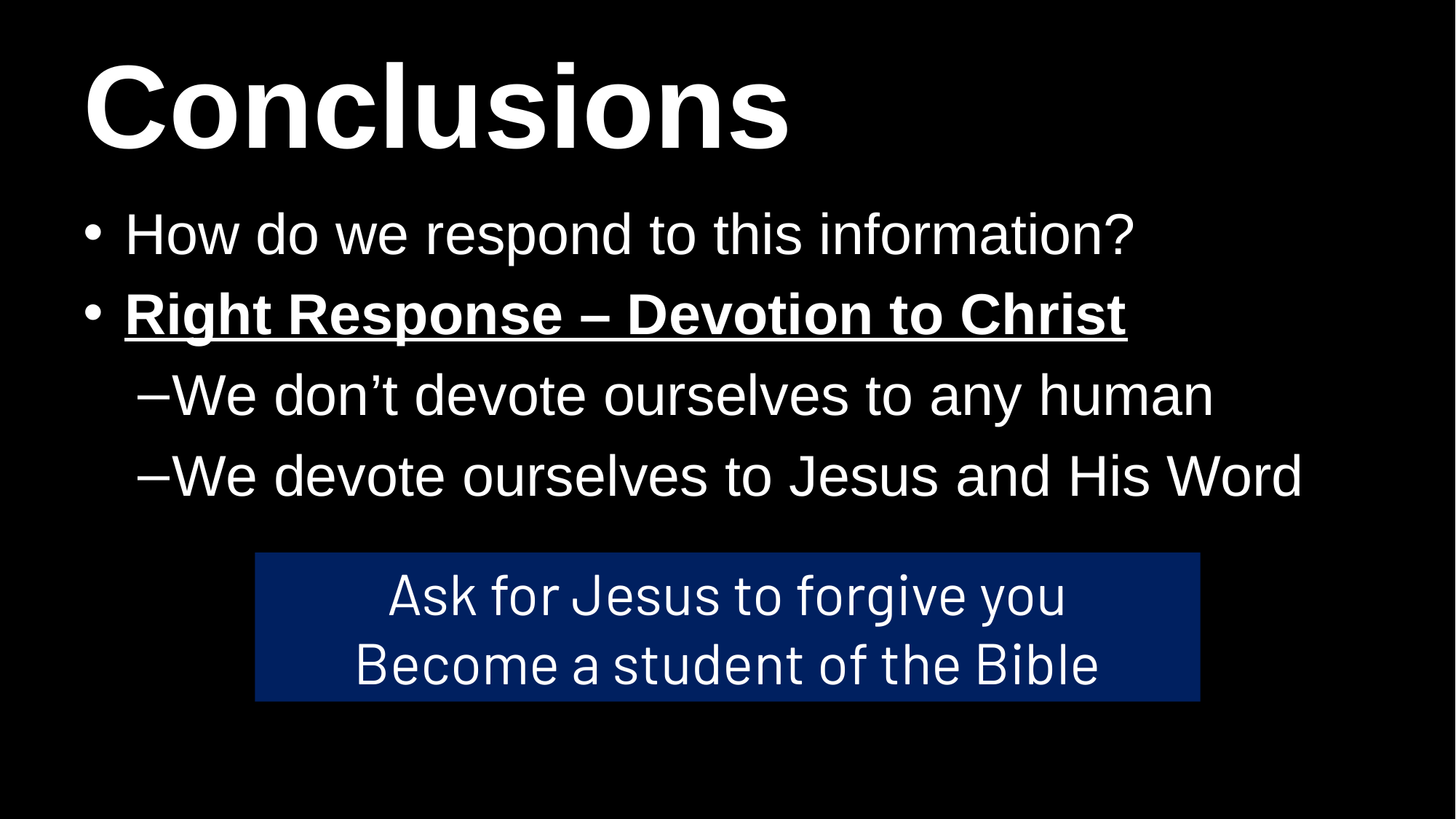

# Conclusions
How do we respond to this information?
Right Response – Devotion to Christ
We don’t devote ourselves to any human
We devote ourselves to Jesus and His Word
Ask for Jesus to forgive you
Become a student of the Bible